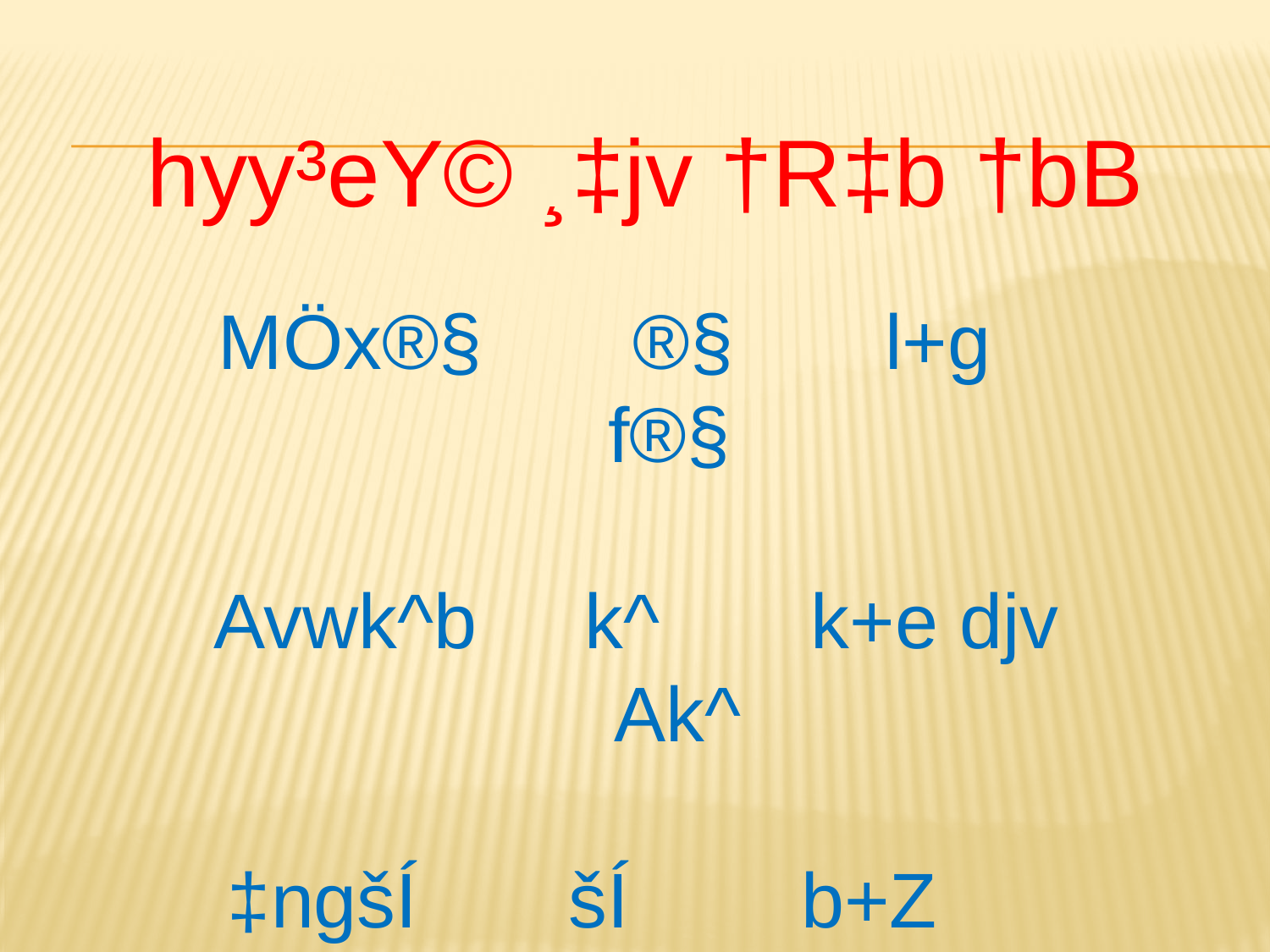

hyy³eY© ¸‡jv †R‡b †bB
MÖx®§       ®§       l+g       f®§

Avwk^b     k^       k+e djv     Ak^

‡ngšÍ       šÍ        b+Z         emšÍ